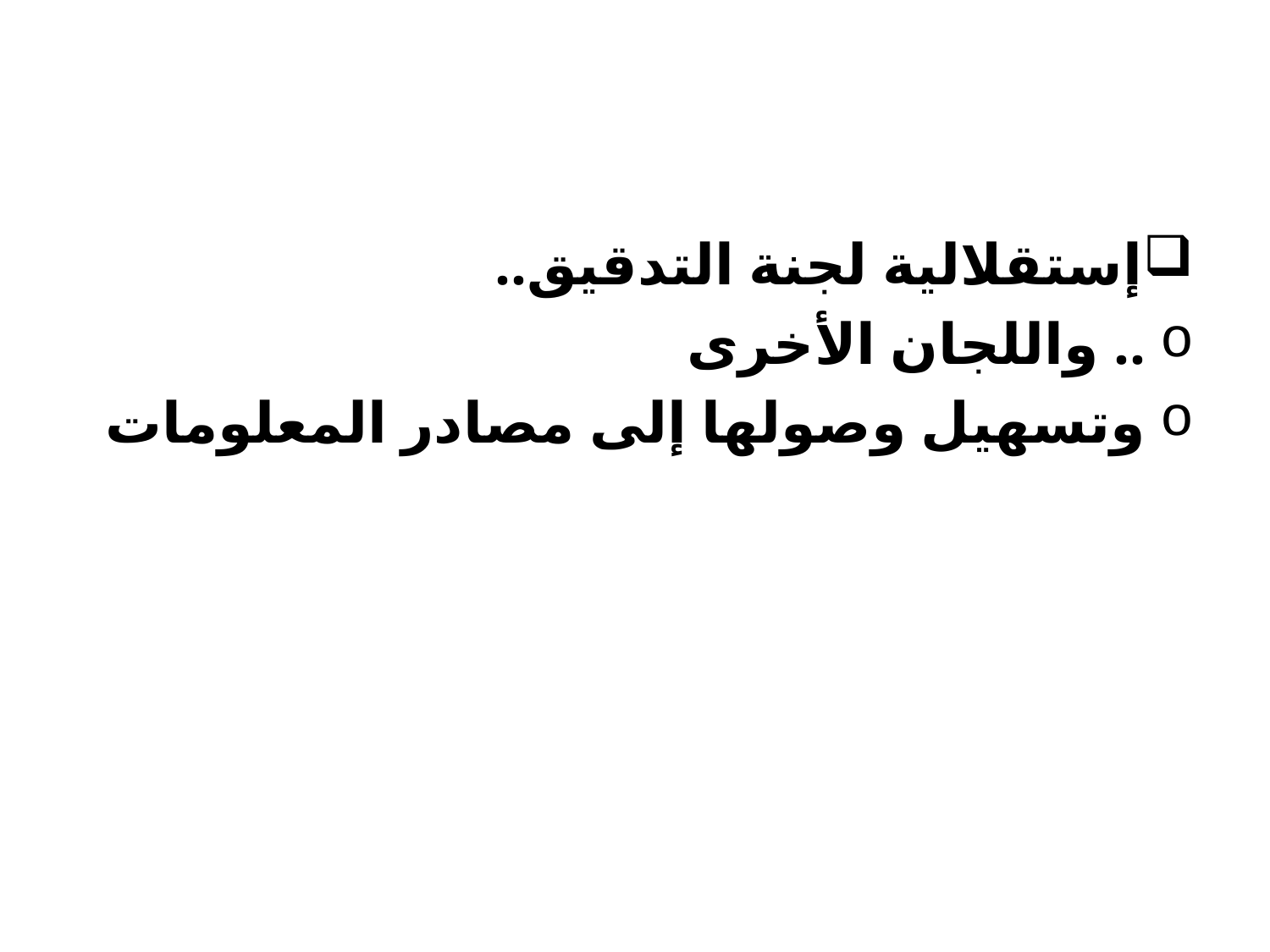

#
إستقلالية لجنة التدقيق..
.. واللجان الأخرى
وتسهيل وصولها إلى مصادر المعلومات